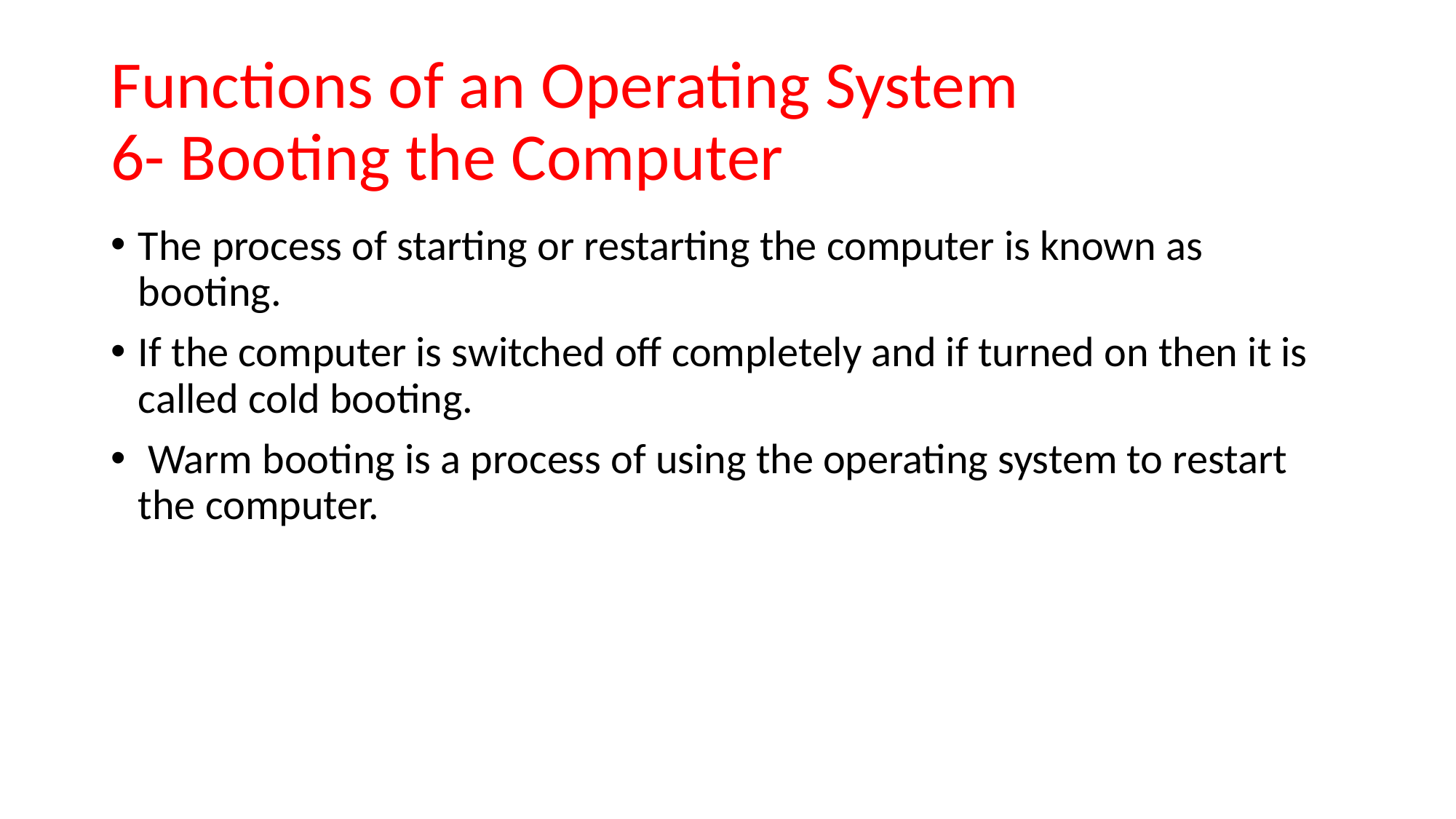

# Functions of an Operating System 6- Booting the Computer
The process of starting or restarting the computer is known as booting.
If the computer is switched off completely and if turned on then it is called cold booting.
 Warm booting is a process of using the operating system to restart the computer.